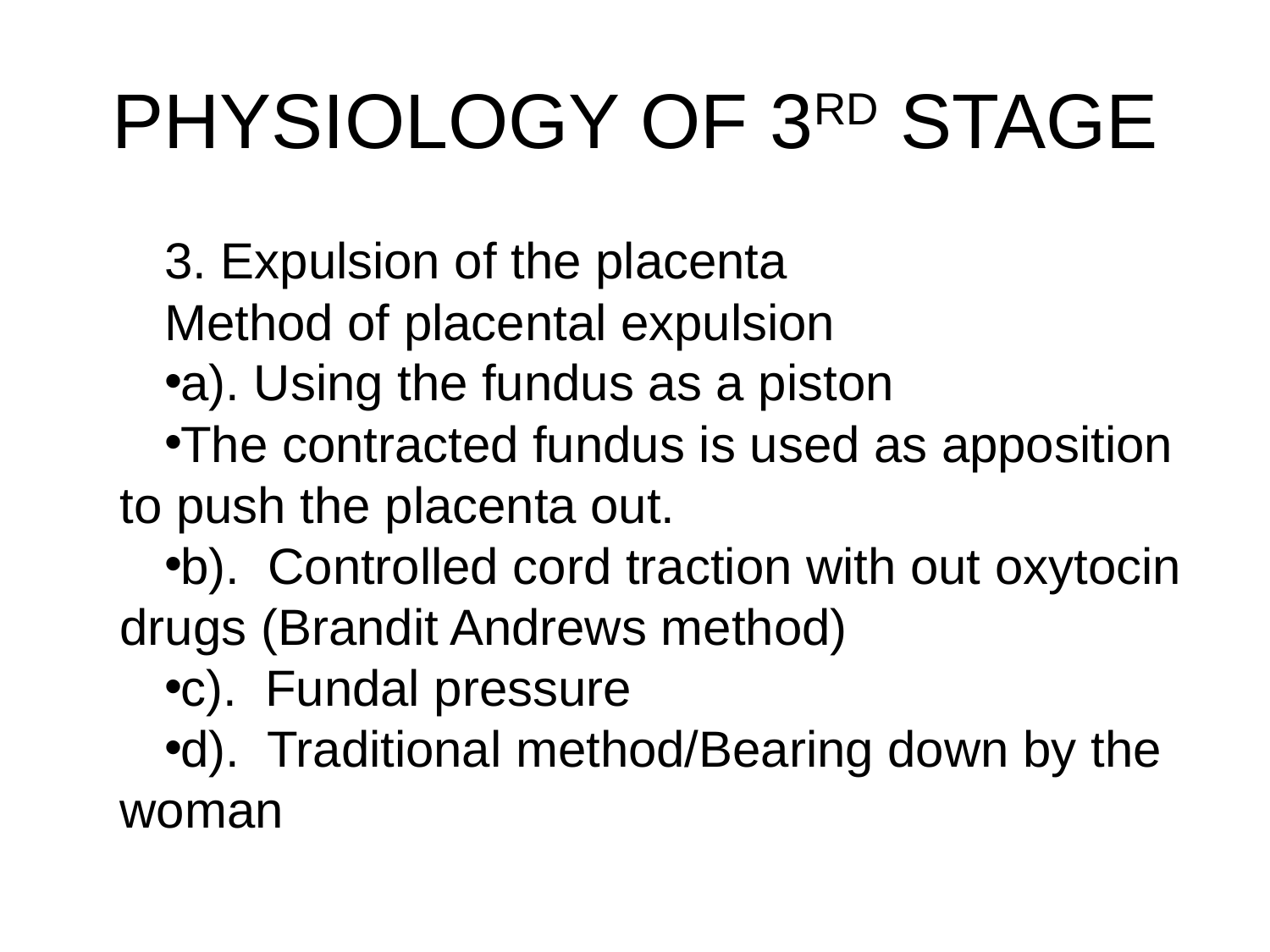

# PHYSIOLOGY OF 3RD STAGE
3. Expulsion of the placenta
Method of placental expulsion
a). Using the fundus as a piston
The contracted fundus is used as apposition to push the placenta out.
b).  Controlled cord traction with out oxytocin drugs (Brandit Andrews method)
c).  Fundal pressure
d).  Traditional method/Bearing down by the woman